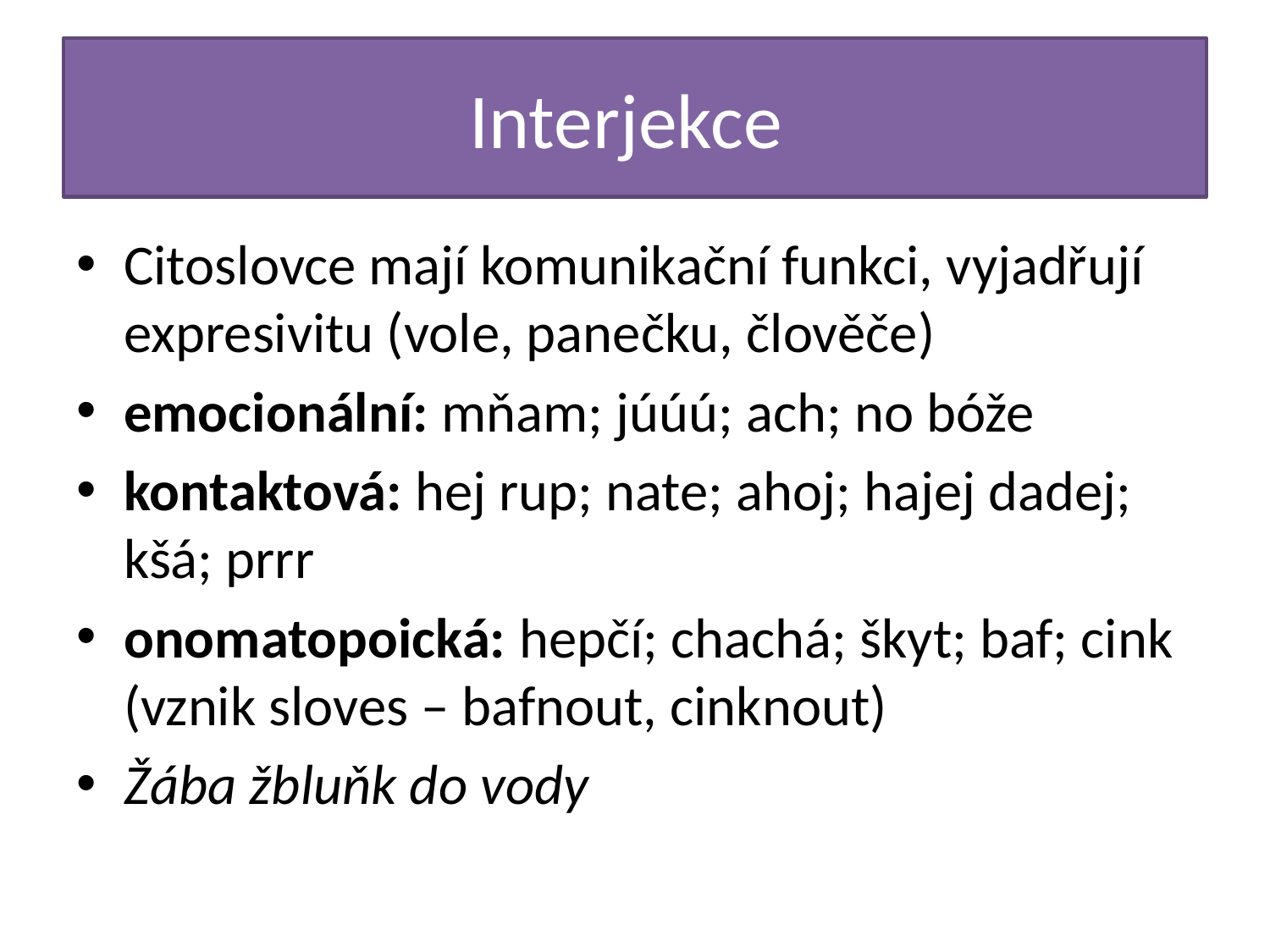

# Interjekce
Citoslovce mají komunikační funkci, vyjadřují expresivitu (vole, panečku, člověče)
emocionální: mňam; júúú; ach; no bóže
kontaktová: hej rup; nate; ahoj; hajej dadej; kšá; prrr
onomatopoická: hepčí; chachá; škyt; baf; cink (vznik sloves – bafnout, cinknout)
Žába žbluňk do vody